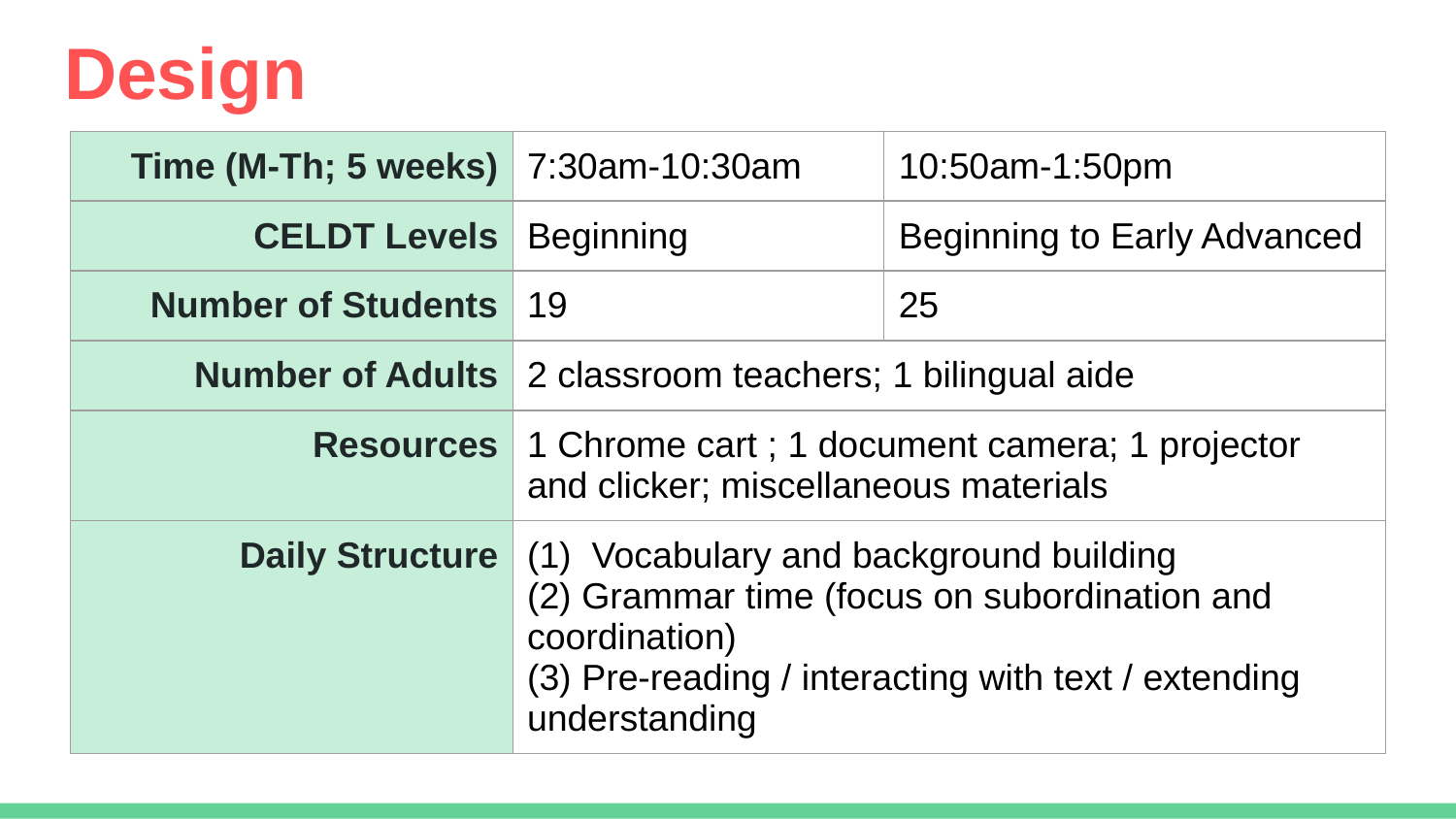

# Design
| Time (M-Th; 5 weeks) | 7:30am-10:30am | 10:50am-1:50pm |
| --- | --- | --- |
| CELDT Levels | Beginning | Beginning to Early Advanced |
| Number of Students | 19 | 25 |
| Number of Adults | 2 classroom teachers; 1 bilingual aide |  |
| Resources | 1 Chrome cart ; 1 document camera; 1 projector and clicker; miscellaneous materials |  |
| Daily Structure | (1) Vocabulary and background building (2) Grammar time (focus on subordination and coordination) (3) Pre-reading / interacting with text / extending understanding |  |